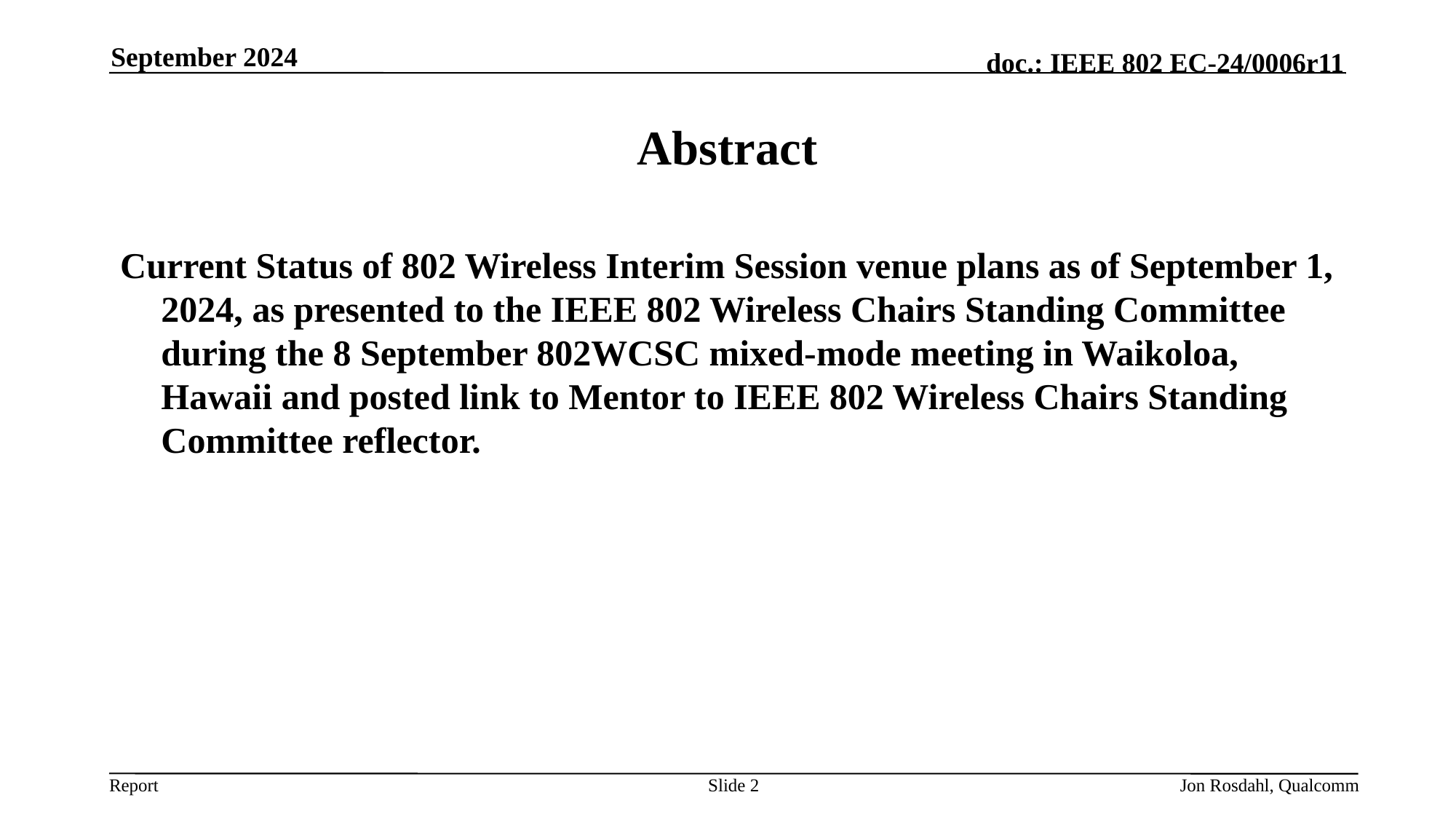

September 2024
# Abstract
Current Status of 802 Wireless Interim Session venue plans as of September 1, 2024, as presented to the IEEE 802 Wireless Chairs Standing Committee during the 8 September 802WCSC mixed-mode meeting in Waikoloa, Hawaii and posted link to Mentor to IEEE 802 Wireless Chairs Standing Committee reflector.
Slide 2
Jon Rosdahl, Qualcomm